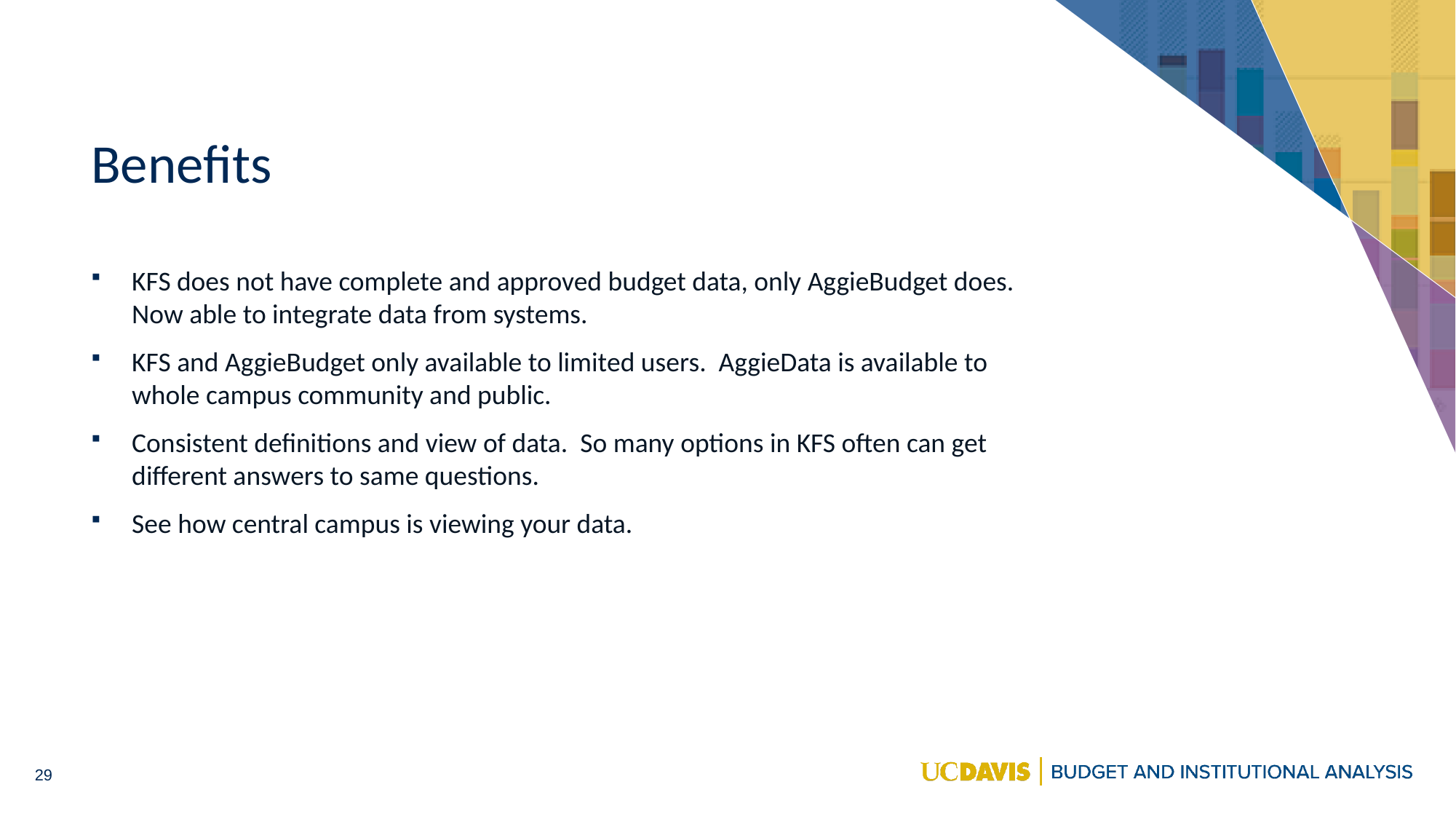

# Benefits
KFS does not have complete and approved budget data, only AggieBudget does.  Now able to integrate data from systems.
KFS and AggieBudget only available to limited users.  AggieData is available to whole campus community and public.
Consistent definitions and view of data.  So many options in KFS often can get different answers to same questions.
See how central campus is viewing your data.